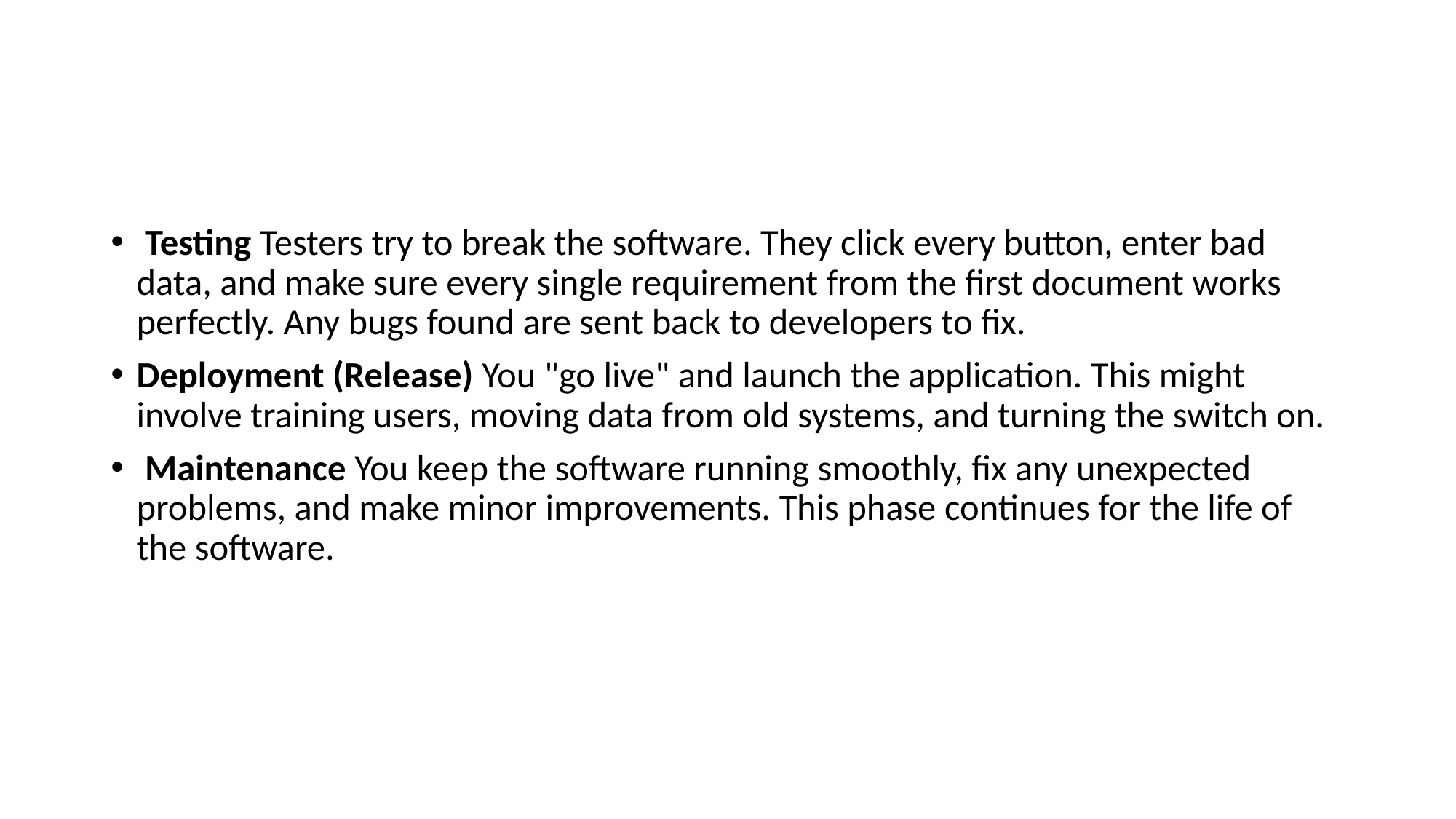

#
 Testing Testers try to break the software. They click every button, enter bad data, and make sure every single requirement from the first document works perfectly. Any bugs found are sent back to developers to fix.
Deployment (Release) You "go live" and launch the application. This might involve training users, moving data from old systems, and turning the switch on.
 Maintenance You keep the software running smoothly, fix any unexpected problems, and make minor improvements. This phase continues for the life of the software.